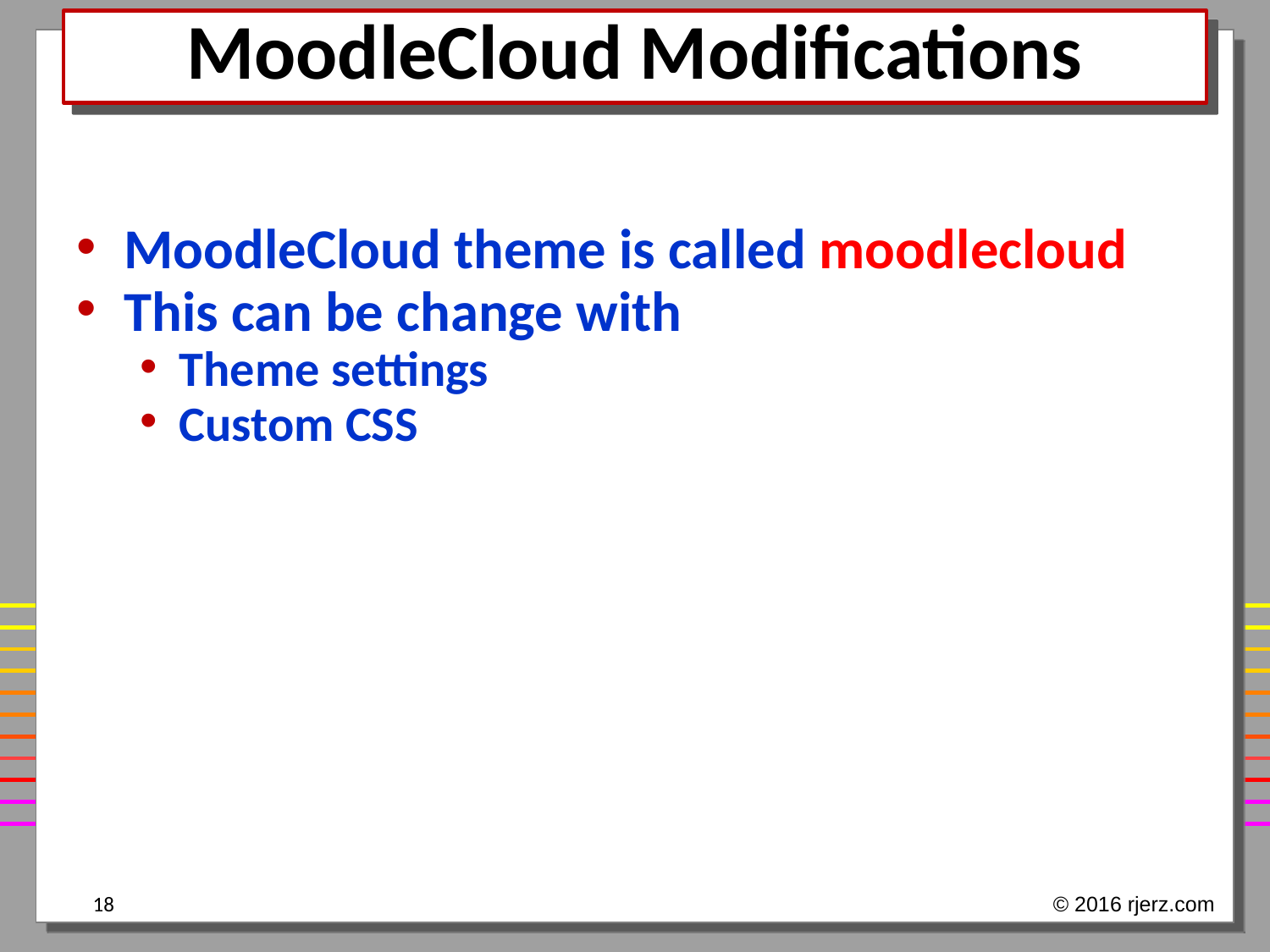

# MoodleCloud Modifications
MoodleCloud theme is called moodlecloud
This can be change with
Theme settings
Custom CSS
18
© 2016 rjerz.com